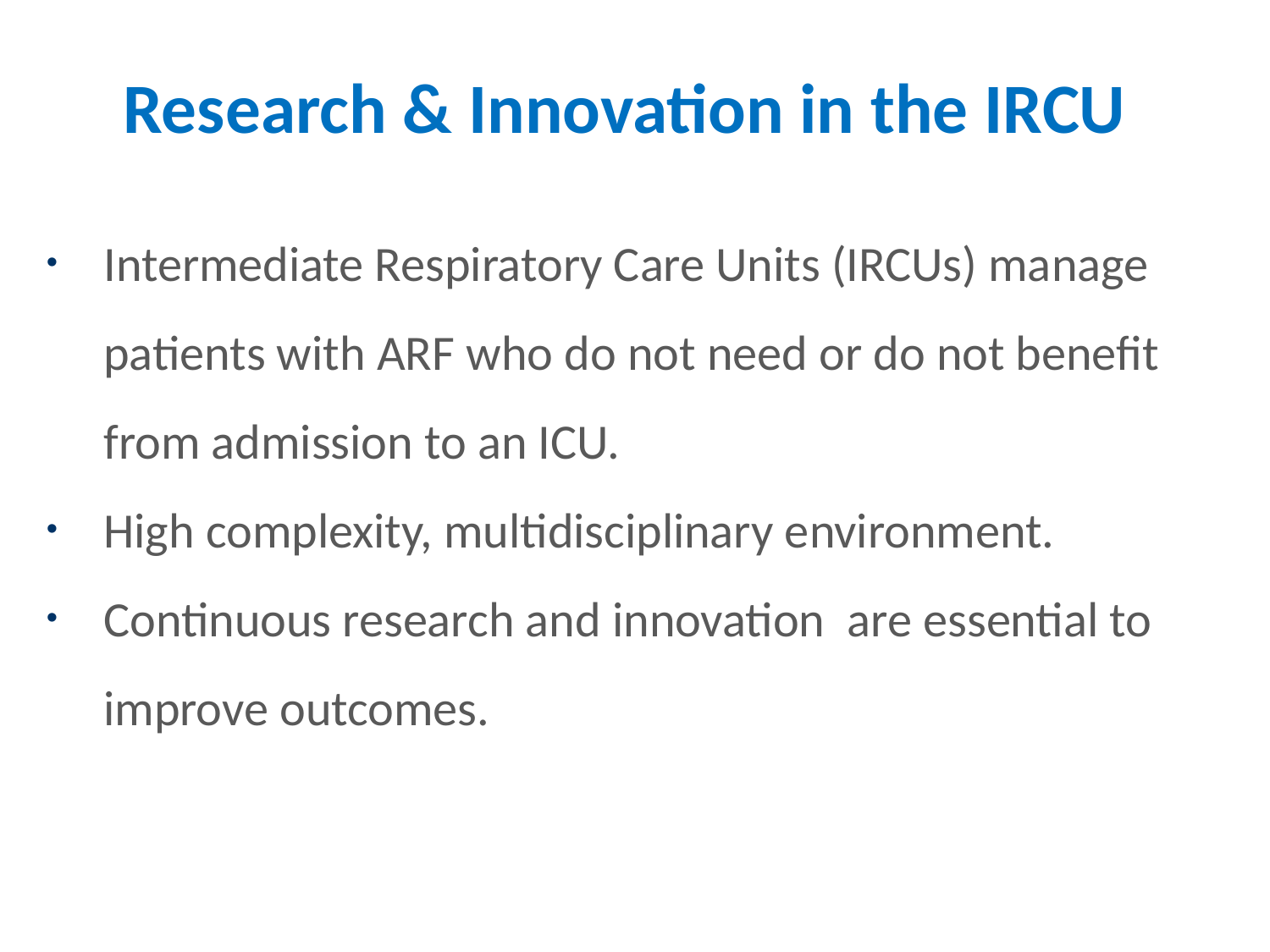

Research & Innovation in the IRCU
Intermediate Respiratory Care Units (IRCUs) manage patients with ARF who do not need or do not benefit from admission to an ICU.
High complexity, multidisciplinary environment.
Continuous research and innovation  are essential to improve outcomes.